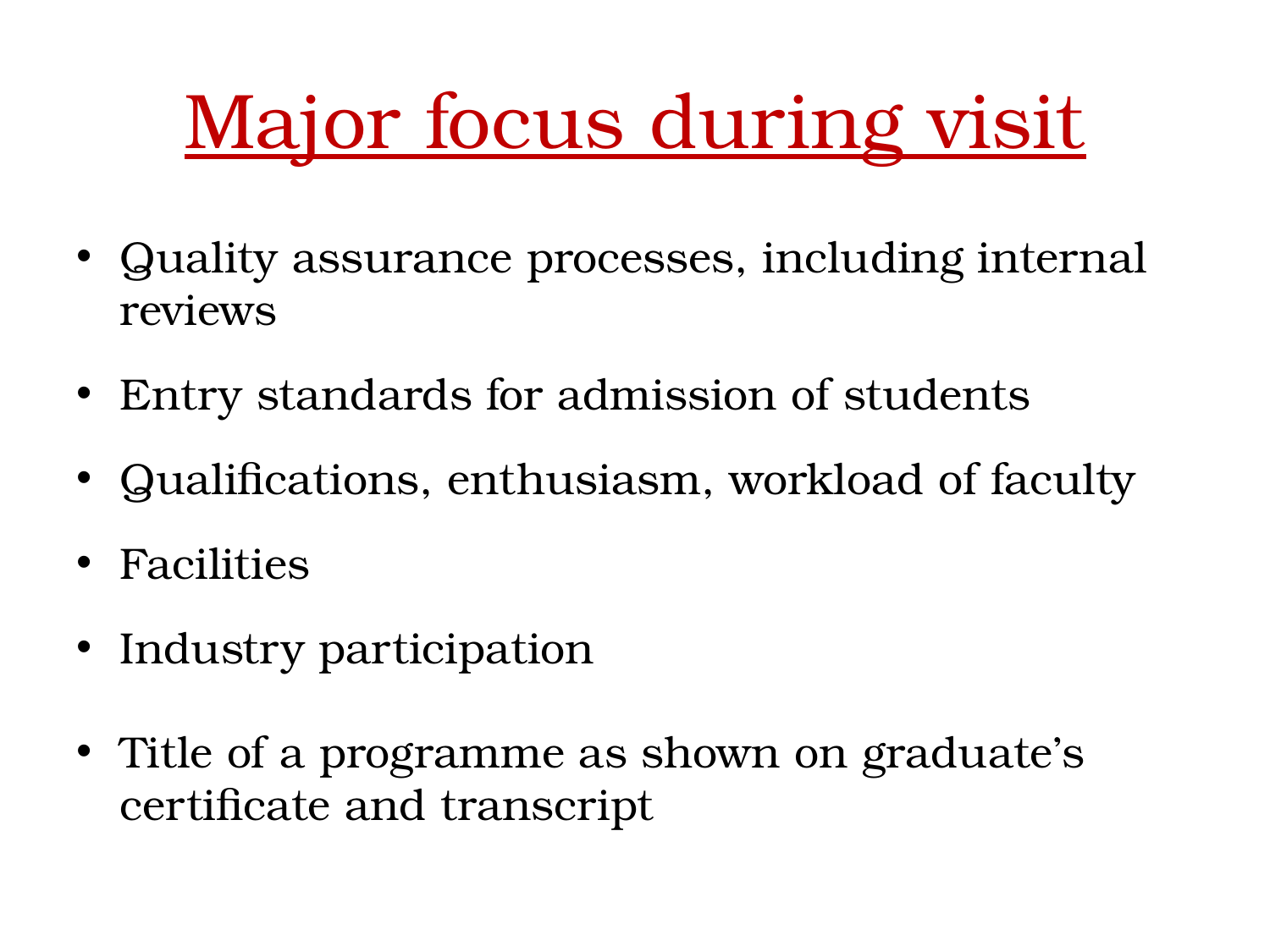

# Major focus during visit
Quality assurance processes, including internal reviews

Entry standards for admission of students

Qualifications, enthusiasm, workload of faculty

Facilities

Industry participation

Title of a programme as shown on graduate’s certificate and transcript